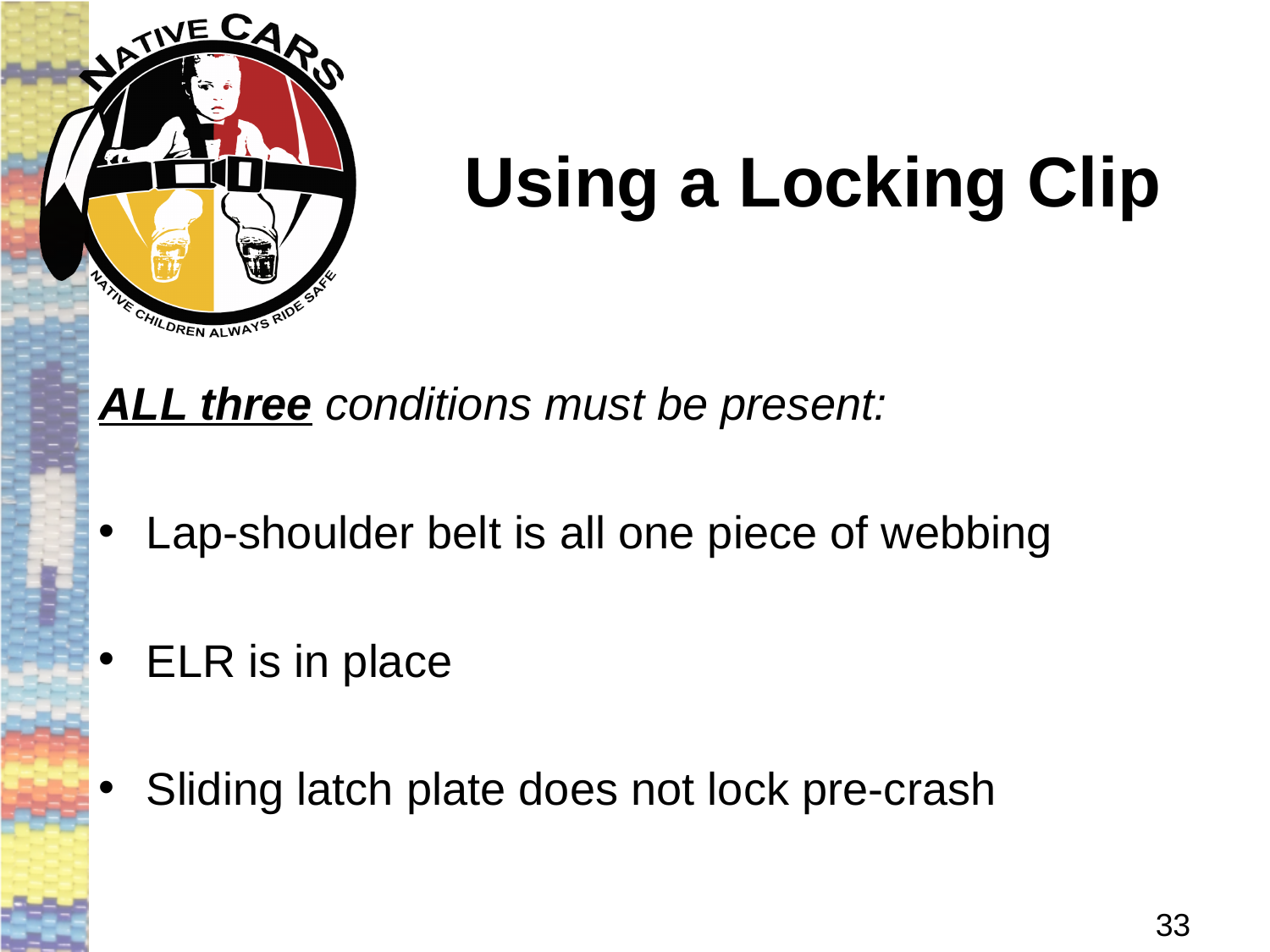

# Using a Locking Clip
ALL three conditions must be present:

Lap-shoulder belt is all one piece of webbing

ELR is in place

Sliding latch plate does not lock pre-crash
33